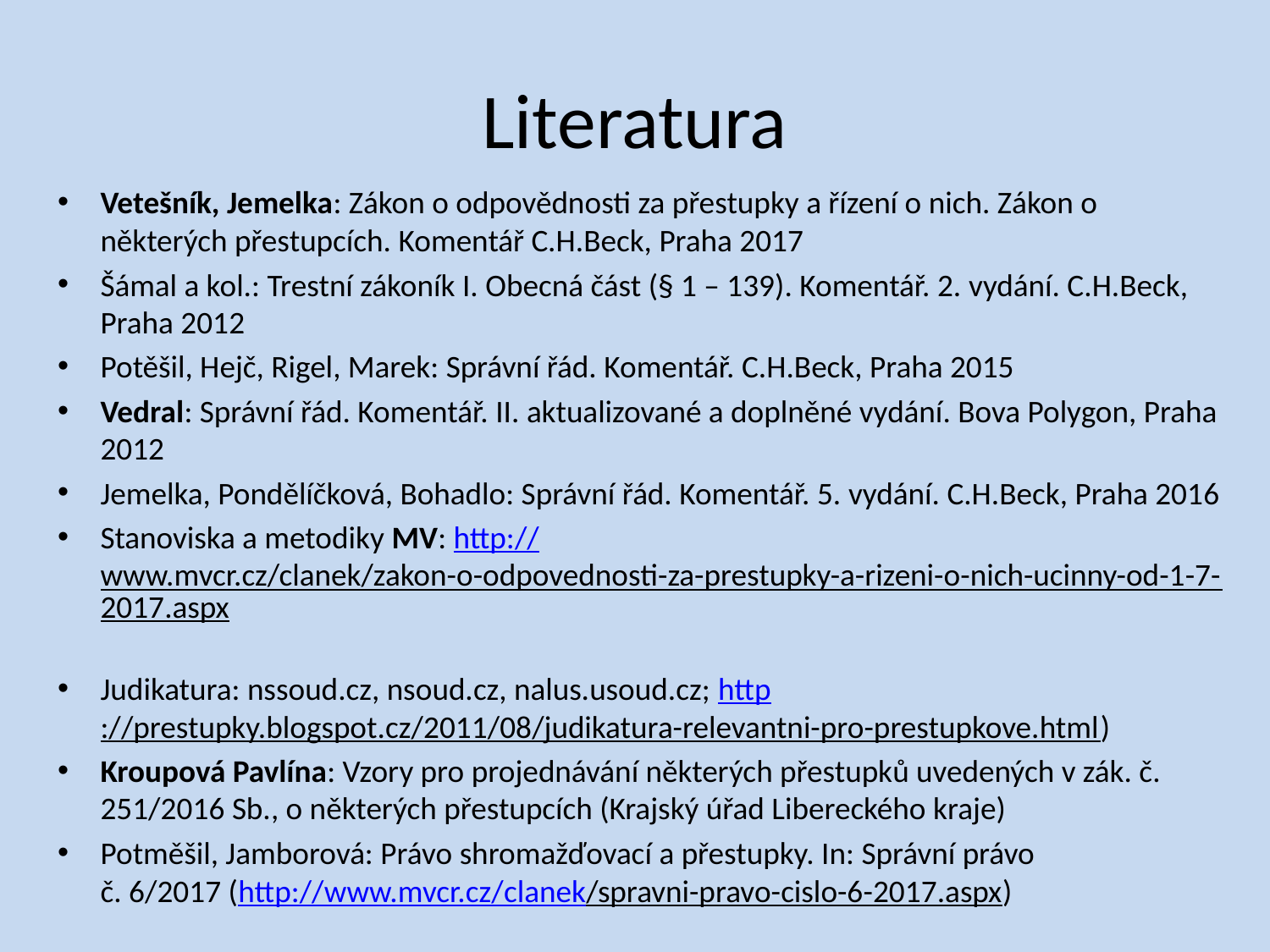

# Literatura
Vetešník, Jemelka: Zákon o odpovědnosti za přestupky a řízení o nich. Zákon o některých přestupcích. Komentář C.H.Beck, Praha 2017
Šámal a kol.: Trestní zákoník I. Obecná část (§ 1 – 139). Komentář. 2. vydání. C.H.Beck, Praha 2012
Potěšil, Hejč, Rigel, Marek: Správní řád. Komentář. C.H.Beck, Praha 2015
Vedral: Správní řád. Komentář. II. aktualizované a doplněné vydání. Bova Polygon, Praha 2012
Jemelka, Pondělíčková, Bohadlo: Správní řád. Komentář. 5. vydání. C.H.Beck, Praha 2016
Stanoviska a metodiky MV: http://www.mvcr.cz/clanek/zakon-o-odpovednosti-za-prestupky-a-rizeni-o-nich-ucinny-od-1-7-2017.aspx
Judikatura: nssoud.cz, nsoud.cz, nalus.usoud.cz; http://prestupky.blogspot.cz/2011/08/judikatura-relevantni-pro-prestupkove.html)
Kroupová Pavlína: Vzory pro projednávání některých přestupků uvedených v zák. č. 251/2016 Sb., o některých přestupcích (Krajský úřad Libereckého kraje)
Potměšil, Jamborová: Právo shromažďovací a přestupky. In: Správní právo
č. 6/2017 (http://www.mvcr.cz/clanek/spravni-pravo-cislo-6-2017.aspx)